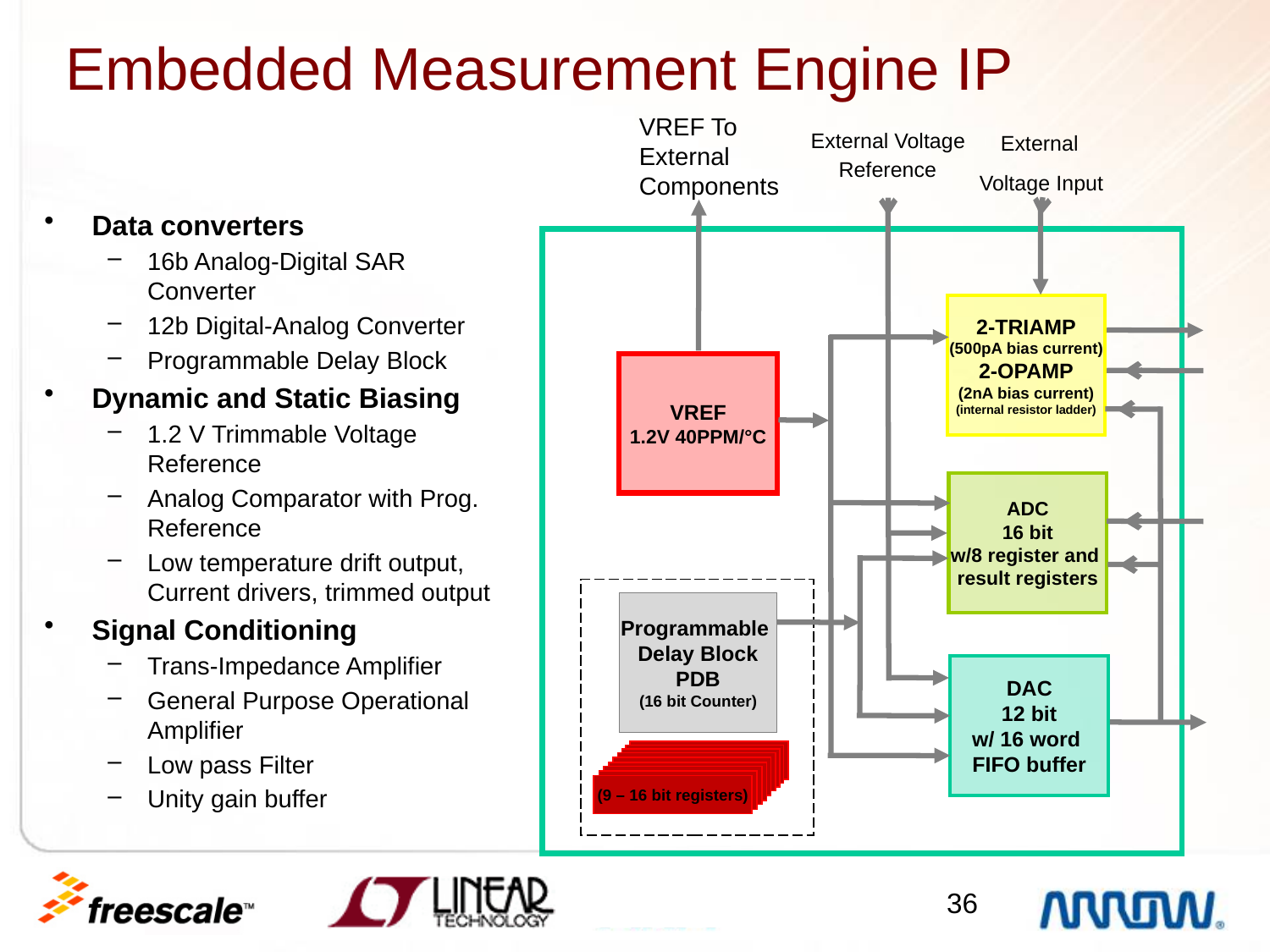

Embedded Measurement Engine IP

VREF To External Components
External Voltage
Reference
External
Voltage Input

Data converters
16b Analog-Digital SAR Converter
12b Digital-Analog Converter
Programmable Delay Block
Dynamic and Static Biasing
1.2 V Trimmable Voltage Reference
Analog Comparator with Prog. Reference
Low temperature drift output, Current drivers, trimmed output
Signal Conditioning
Trans-Impedance Amplifier
General Purpose Operational Amplifier
Low pass Filter
Unity gain buffer

2-TRIAMP
(500pA bias current)
2-OPAMP
(2nA bias current)
(internal resistor ladder)

VREF
1.2V 40PPM/°C

ADC
16 bit
w/8 register and
result registers

Programmable
Delay Block
PDB
(16 bit Counter)

DAC
12 bit
w/ 16 word
FIFO buffer

(9 – 16 bit registers)